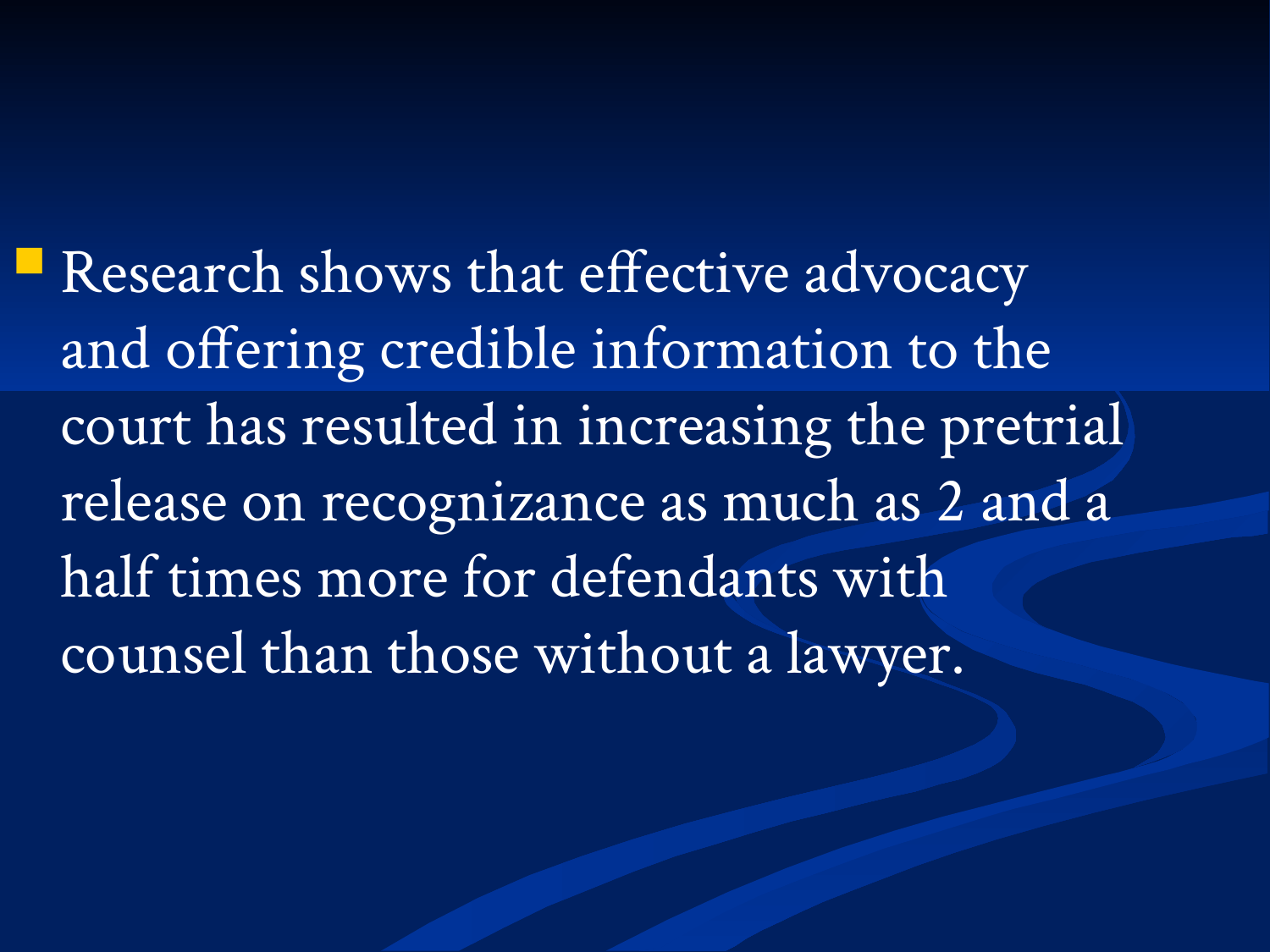

Research shows that effective advocacy and offering credible information to the court has resulted in increasing the pretrial release on recognizance as much as 2 and a half times more for defendants with counsel than those without a lawyer.